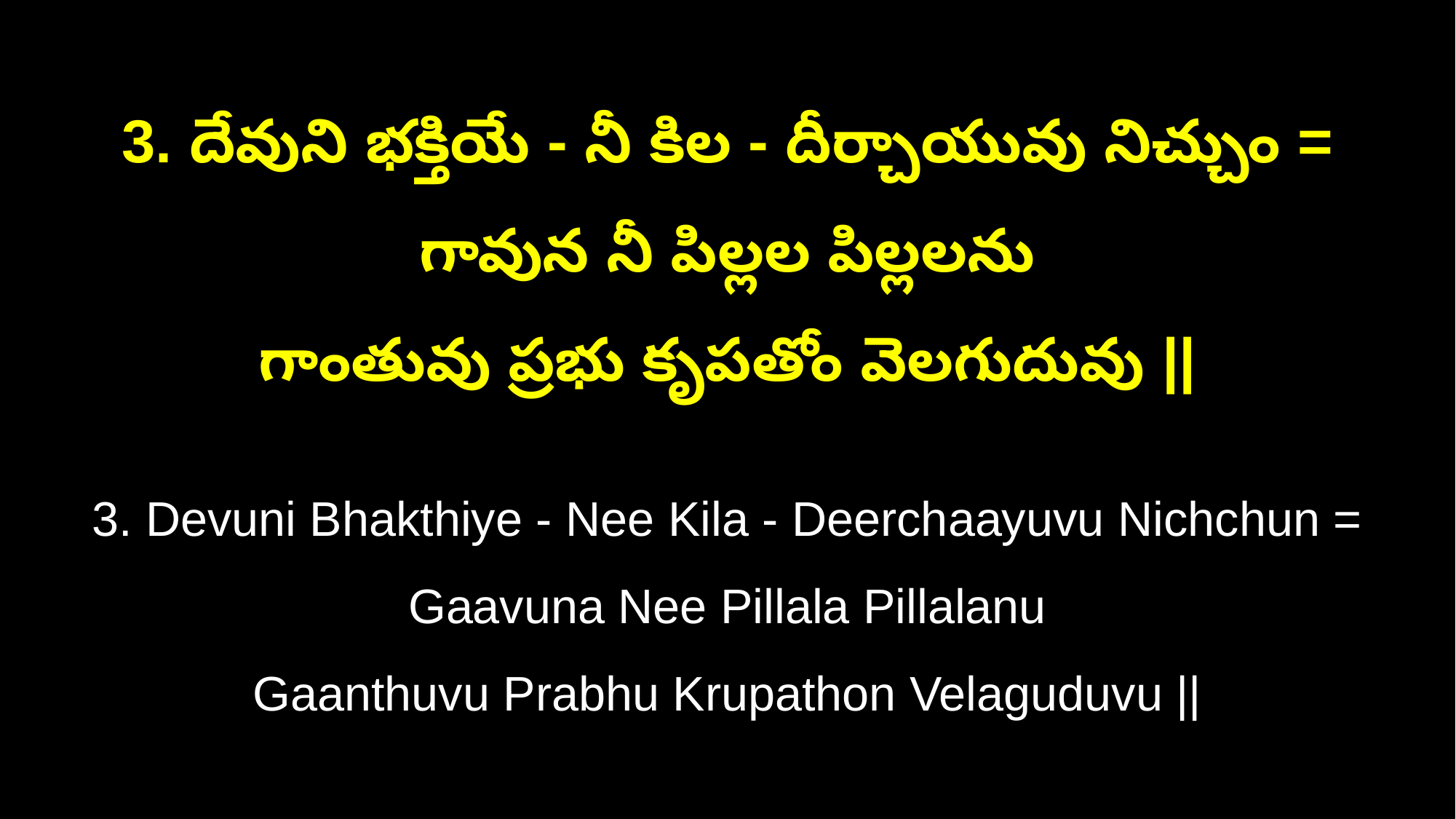

3. దేవుని భక్తియే - నీ కిల - దీర్చాయువు నిచ్చుం = గావున నీ పిల్లల పిల్లలను
గాంతువు ప్రభు కృపతోం వెలగుదువు ||
3. Devuni Bhakthiye - Nee Kila - Deerchaayuvu Nichchun = Gaavuna Nee Pillala Pillalanu
Gaanthuvu Prabhu Krupathon Velaguduvu ||